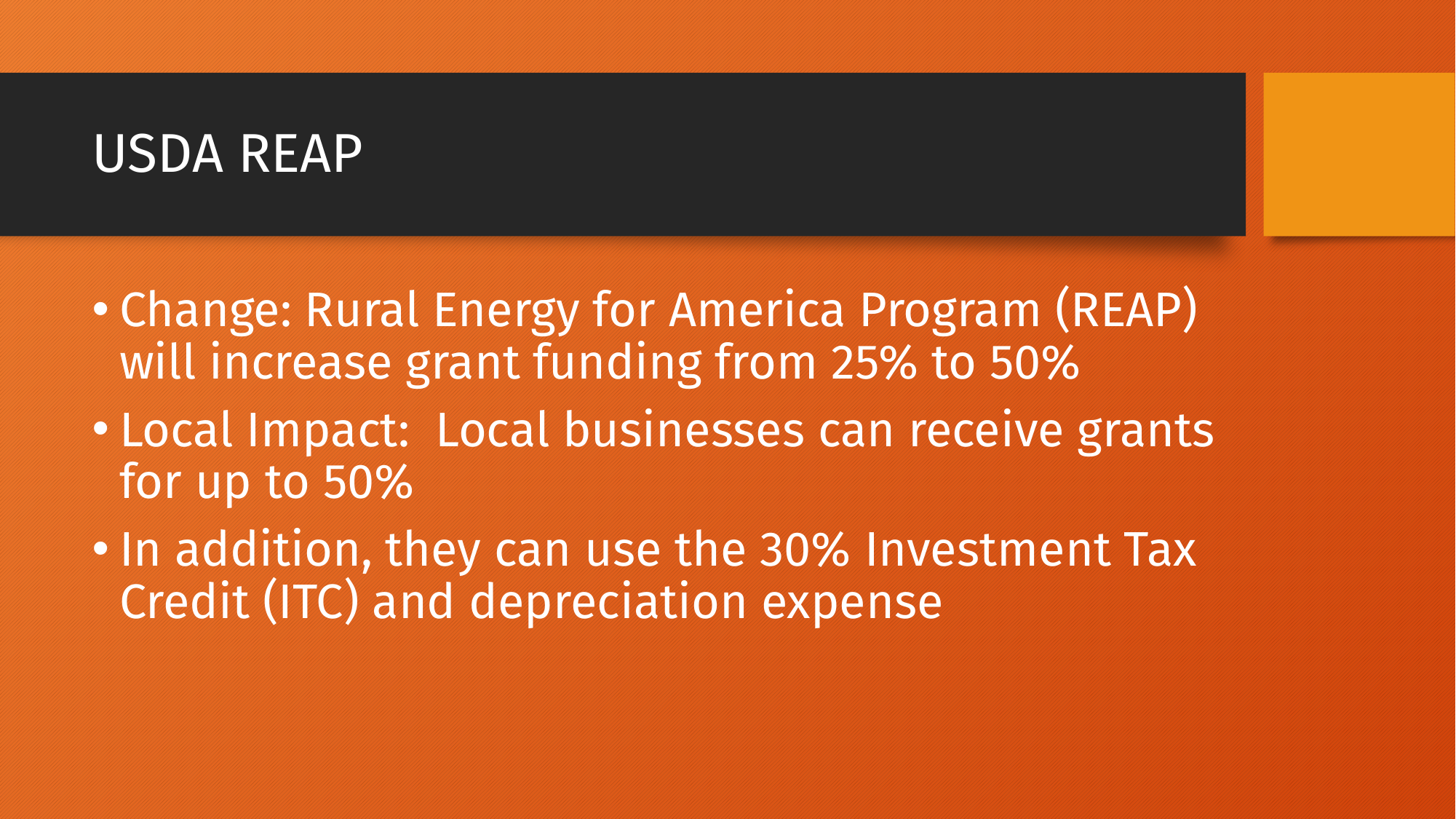

# USDA REAP
Change: Rural Energy for America Program (REAP) will increase grant funding from 25% to 50%
Local Impact:  Local businesses can receive grants for up to 50%
In addition, they can use the 30% Investment Tax Credit (ITC) and depreciation expense